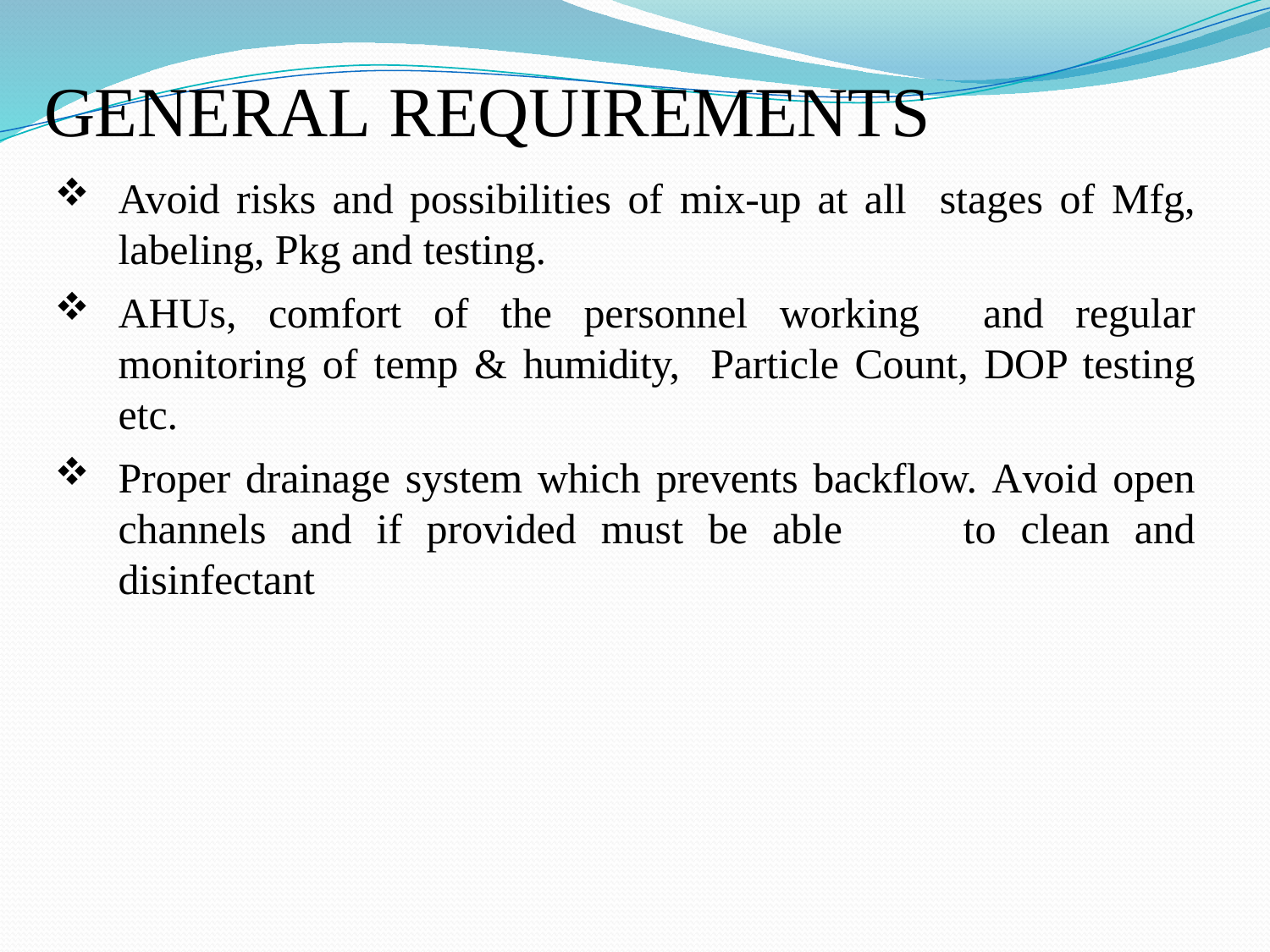

# GENERAL REQUIREMENTS
Avoid risks and possibilities of mix-up at all  stages of Mfg, labeling, Pkg and testing.
AHUs, comfort of the personnel working  and regular monitoring of temp & humidity,  Particle Count, DOP testing etc.
Proper drainage system which prevents backflow. Avoid open channels and if provided must be able	to clean and disinfectant